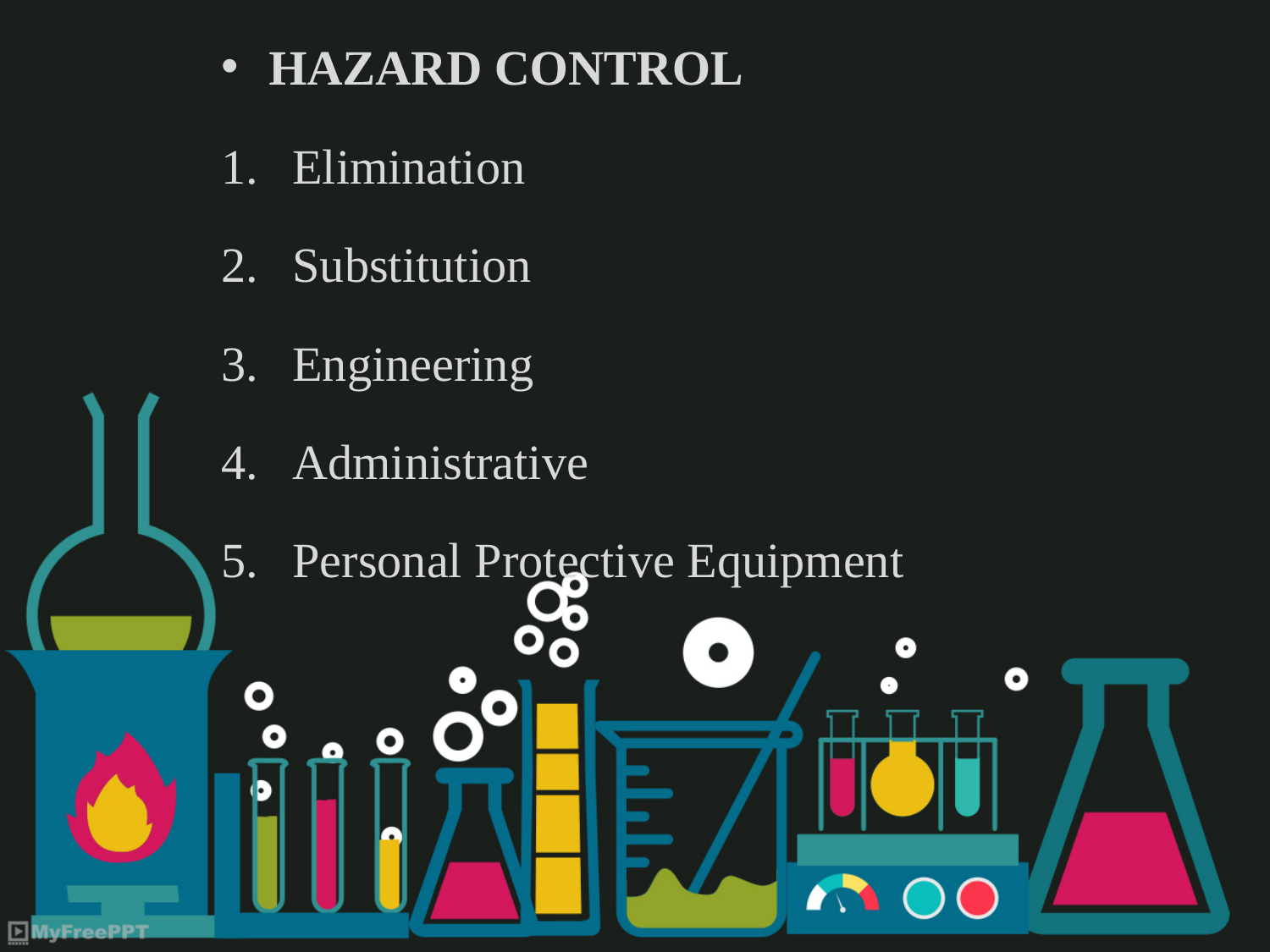

HAZARD CONTROL
Elimination
Substitution
Engineering
Administrative
Personal Protective Equipment